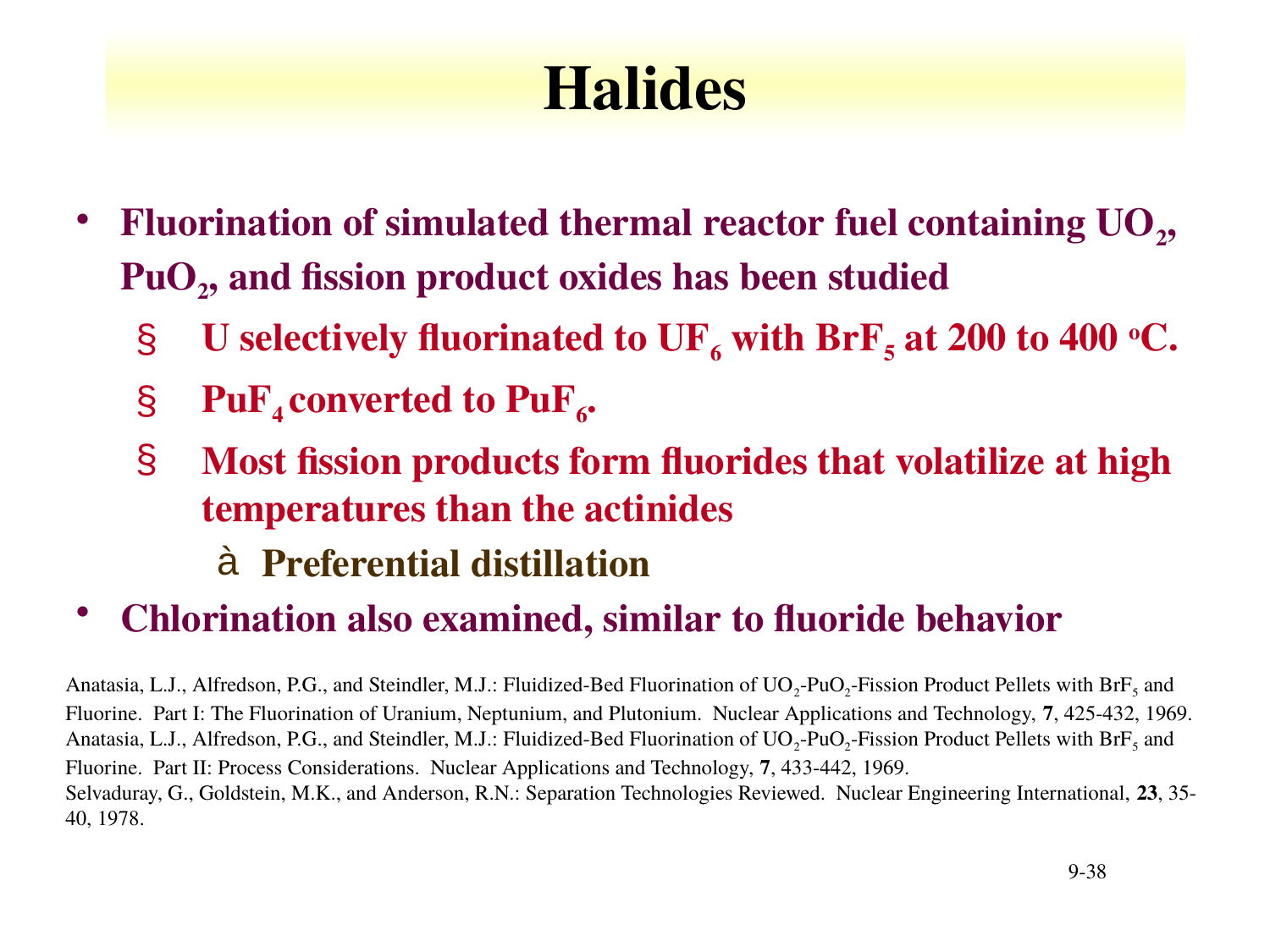

# Halides
Fluorination of simulated thermal reactor fuel containing UO2, PuO2, and fission product oxides has been studied
U selectively fluorinated to UF6 with BrF5 at 200 to 400 oC.
PuF4 converted to PuF6.
Most fission products form fluorides that volatilize at high temperatures than the actinides
Preferential distillation
Chlorination also examined, similar to fluoride behavior
Anatasia, L.J., Alfredson, P.G., and Steindler, M.J.: Fluidized-Bed Fluorination of UO2-PuO2-Fission Product Pellets with BrF5 and Fluorine.  Part I: The Fluorination of Uranium, Neptunium, and Plutonium.  Nuclear Applications and Technology, 7, 425-432, 1969.
Anatasia, L.J., Alfredson, P.G., and Steindler, M.J.: Fluidized-Bed Fluorination of UO2-PuO2-Fission Product Pellets with BrF5 and Fluorine.  Part II: Process Considerations.  Nuclear Applications and Technology, 7, 433-442, 1969.
Selvaduray, G., Goldstein, M.K., and Anderson, R.N.: Separation Technologies Reviewed.  Nuclear Engineering International, 23, 35-40, 1978.